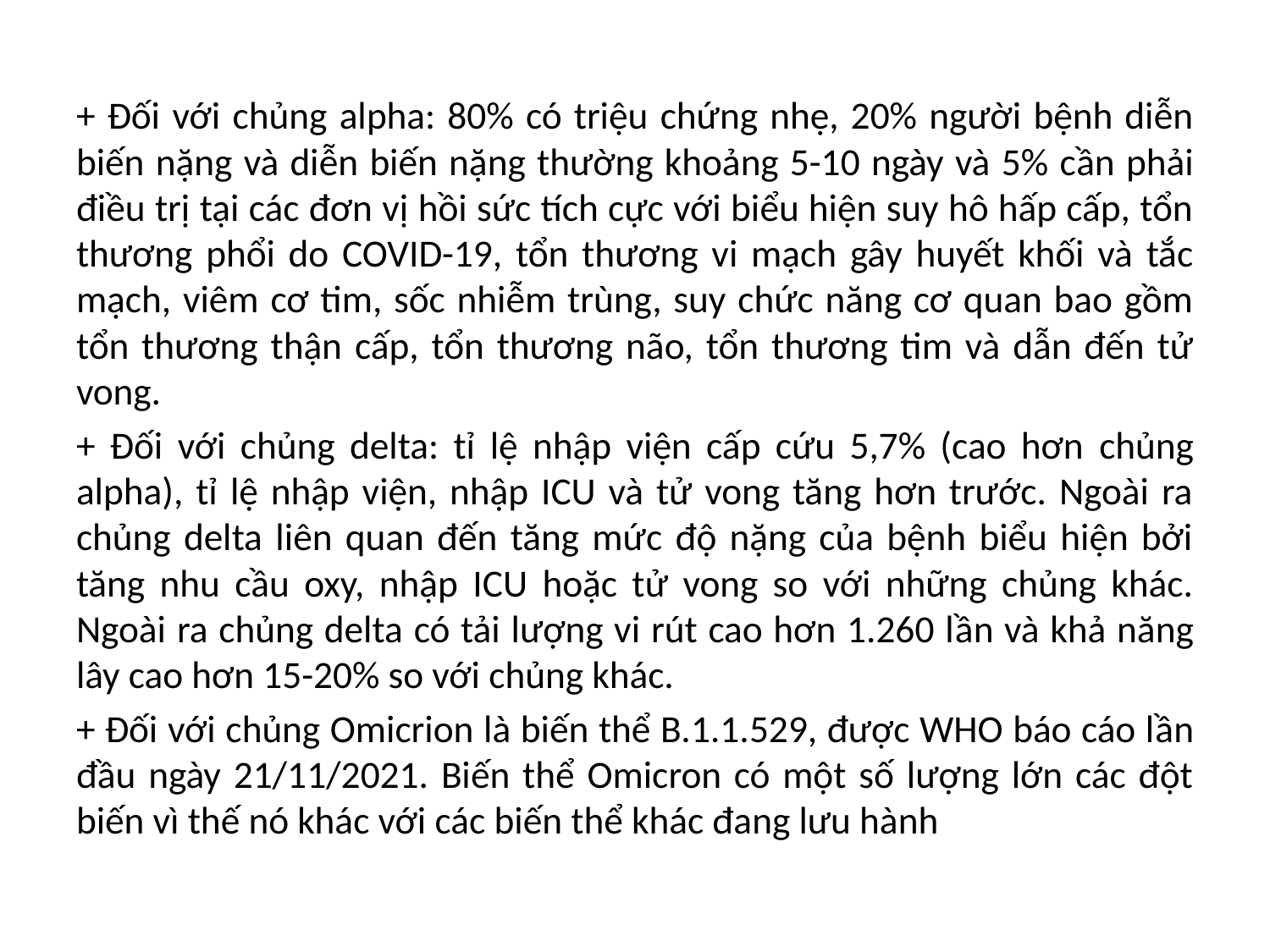

+ Đối với chủng alpha: 80% có triệu chứng nhẹ, 20% người bệnh diễn biến nặng và diễn biến nặng thường khoảng 5-10 ngày và 5% cần phải điều trị tại các đơn vị hồi sức tích cực với biểu hiện suy hô hấp cấp, tổn thương phổi do COVID-19, tổn thương vi mạch gây huyết khối và tắc mạch, viêm cơ tim, sốc nhiễm trùng, suy chức năng cơ quan bao gồm tổn thương thận cấp, tổn thương não, tổn thương tim và dẫn đến tử vong.
+ Đối với chủng delta: tỉ lệ nhập viện cấp cứu 5,7% (cao hơn chủng alpha), tỉ lệ nhập viện, nhập ICU và tử vong tăng hơn trước. Ngoài ra chủng delta liên quan đến tăng mức độ nặng của bệnh biểu hiện bởi tăng nhu cầu oxy, nhập ICU hoặc tử vong so với những chủng khác. Ngoài ra chủng delta có tải lượng vi rút cao hơn 1.260 lần và khả năng lây cao hơn 15-20% so với chủng khác.
+ Đối với chủng Omicrion là biến thể B.1.1.529, được WHO báo cáo lần đầu ngày 21/11/2021. Biến thể Omicron có một số lượng lớn các đột biến vì thế nó khác với các biến thể khác đang lưu hành